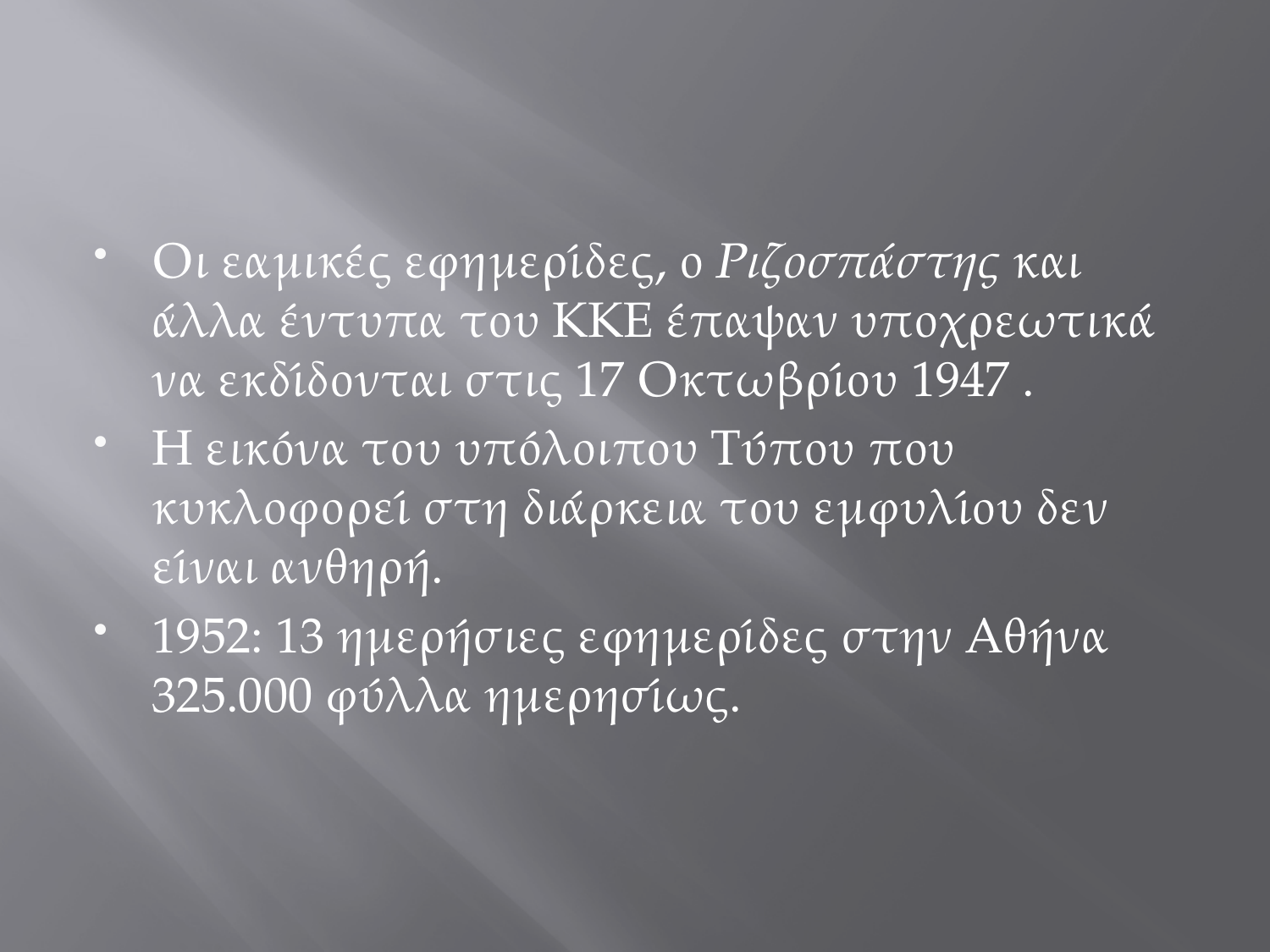

#
Οι εαμικές εφημερίδες, ο Ριζοσπάστης και άλλα έντυπα του ΚΚΕ έπαψαν υποχρεωτικά να εκδίδονται στις 17 Οκτωβρίου 1947 .
Η εικόνα του υπόλοιπου Τύπου που κυκλοφορεί στη διάρκεια του εμφυλίου δεν είναι ανθηρή.
1952: 13 ημερήσιες εφημερίδες στην Αθήνα 325.000 φύλλα ημερησίως.